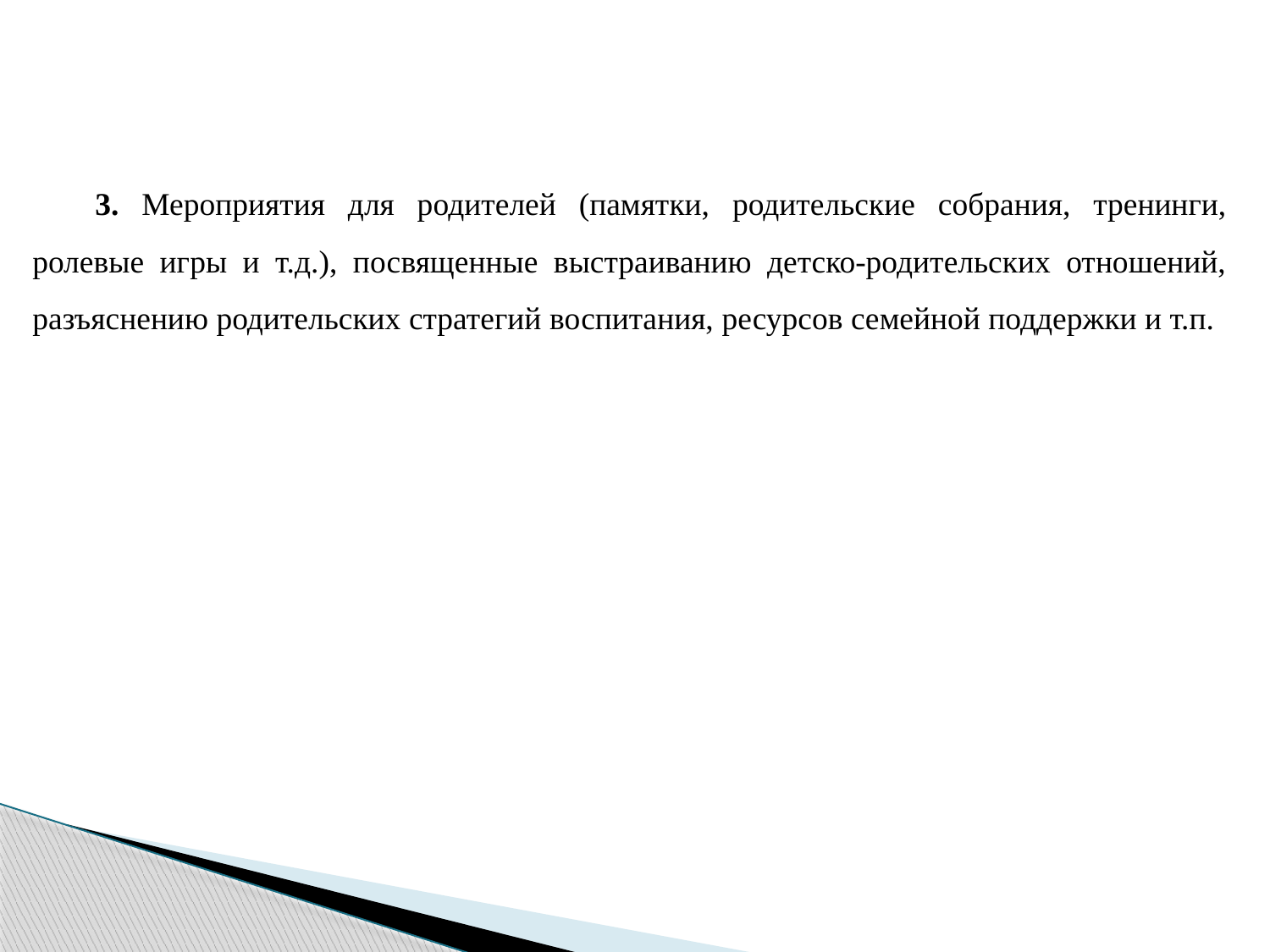

3. Мероприятия для родителей (памятки, родительские собрания, тренинги, ролевые игры и т.д.), посвященные выстраиванию детско-родительских отношений, разъяснению родительских стратегий воспитания, ресурсов семейной поддержки и т.п.